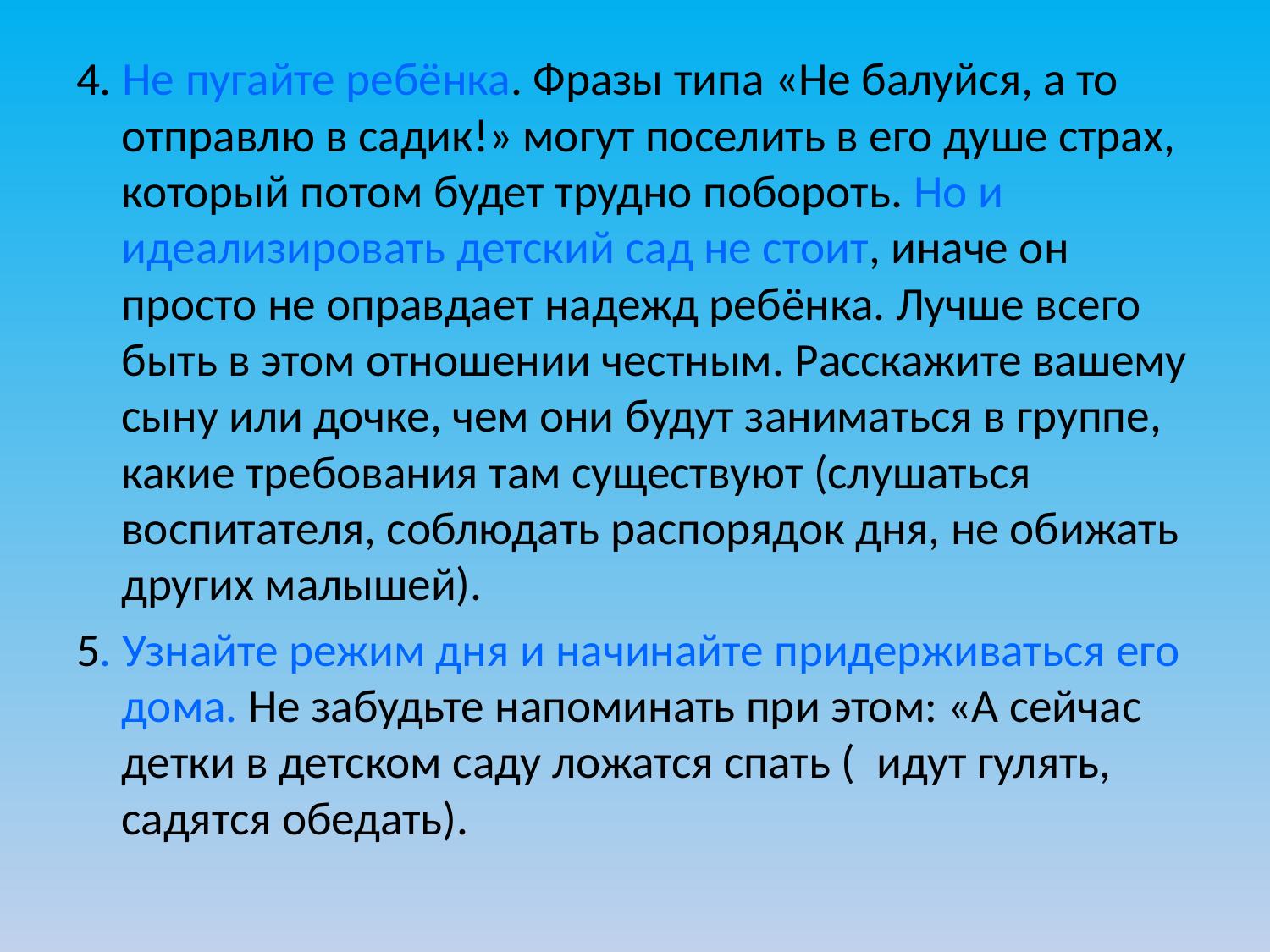

4. Не пугайте ребёнка. Фразы типа «Не балуйся, а то отправлю в садик!» могут поселить в его душе страх, который потом будет трудно побороть. Но и идеализировать детский сад не стоит, иначе он просто не оправдает надежд ребёнка. Лучше всего быть в этом отношении честным. Расскажите вашему сыну или дочке, чем они будут заниматься в группе, какие требования там существуют (слушаться воспитателя, соблюдать распорядок дня, не обижать других малышей).
5. Узнайте режим дня и начинайте придерживаться его дома. Не забудьте напоминать при этом: «А сейчас детки в детском саду ложатся спать (  идут гулять, садятся обедать).